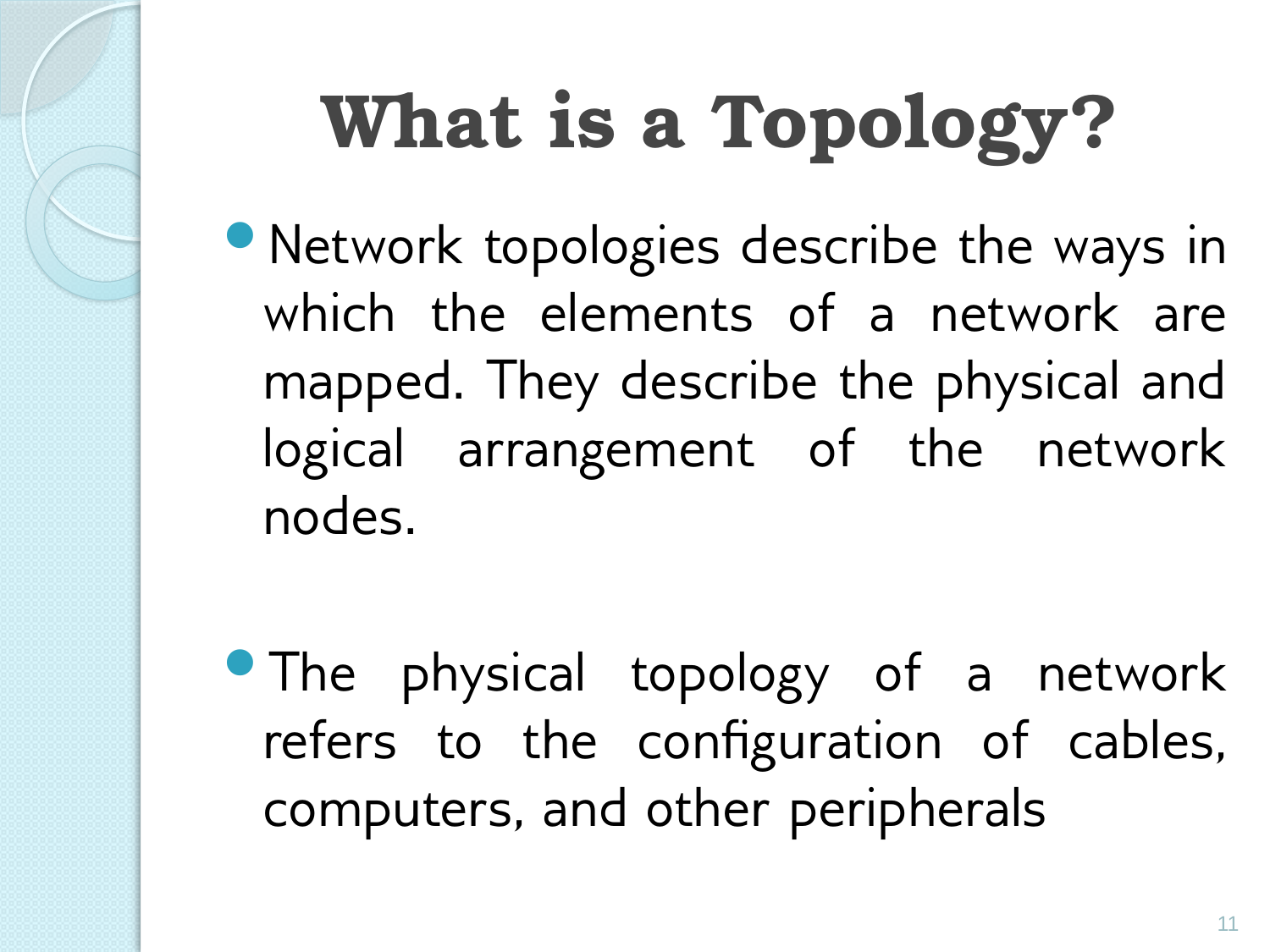

# What is a Topology?
Network topologies describe the ways in which the elements of a network are mapped. They describe the physical and logical arrangement of the network nodes.

The physical topology of a network refers to the configuration of cables, computers, and other peripherals
11